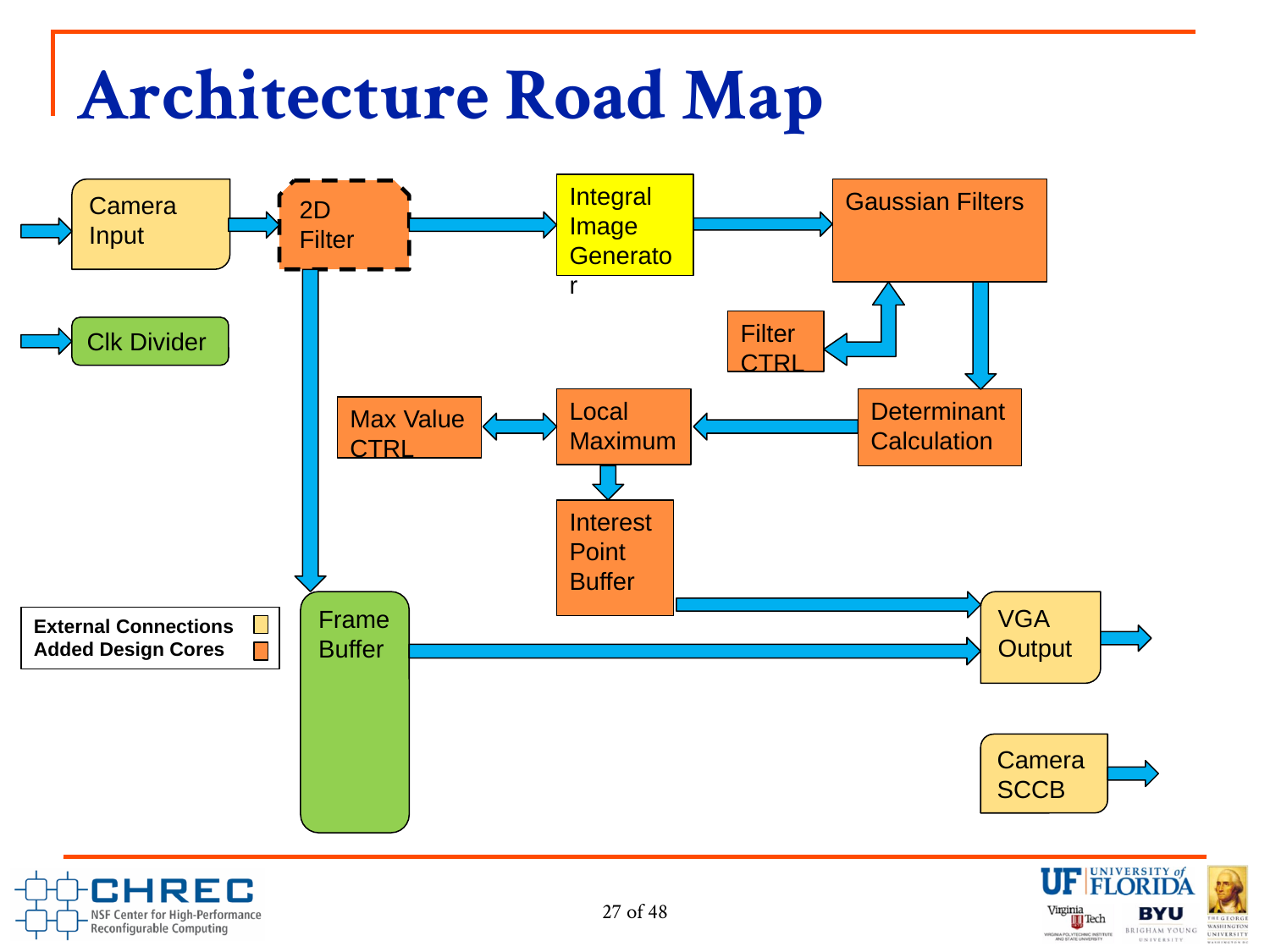

# Architecture Road Map
Integral Image Generator
Gaussian Filters
Camera Input
2D Filter

Filter CTRL
Clk Divider

Local Maximum
Determinant Calculation
Max Value CTRL

Interest Point Buffer
Frame Buffer

VGA Output
External Connections
Added Design Cores

Camera SCCB

27 of 48